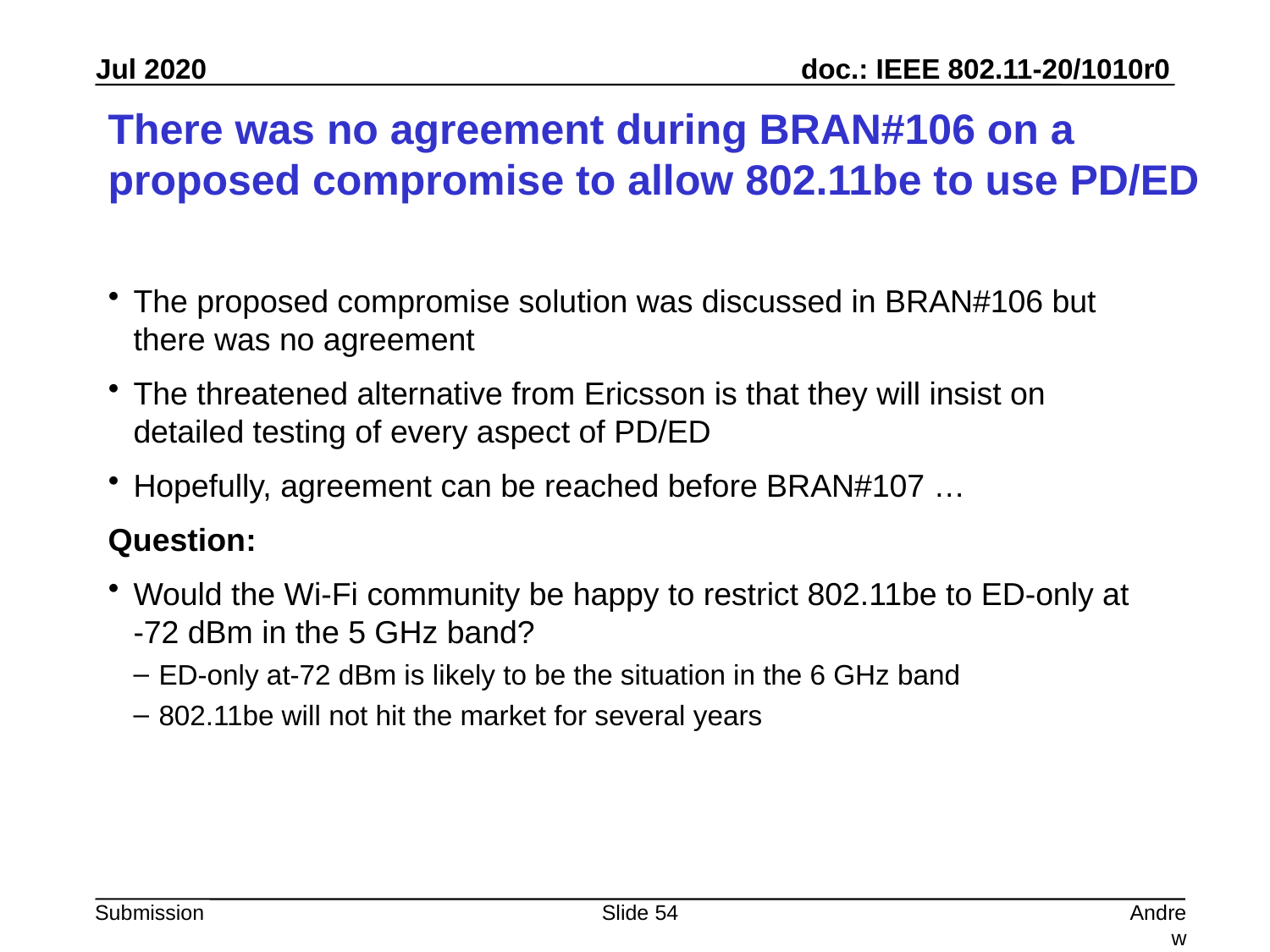

# There was no agreement during BRAN#106 on a proposed compromise to allow 802.11be to use PD/ED
The proposed compromise solution was discussed in BRAN#106 but there was no agreement
The threatened alternative from Ericsson is that they will insist on detailed testing of every aspect of PD/ED
Hopefully, agreement can be reached before BRAN#107 …
Question:
Would the Wi-Fi community be happy to restrict 802.11be to ED-only at
-72 dBm in the 5 GHz band?
ED-only at-72 dBm is likely to be the situation in the 6 GHz band
802.11be will not hit the market for several years
Slide 54
Andrew Myles, Cisco